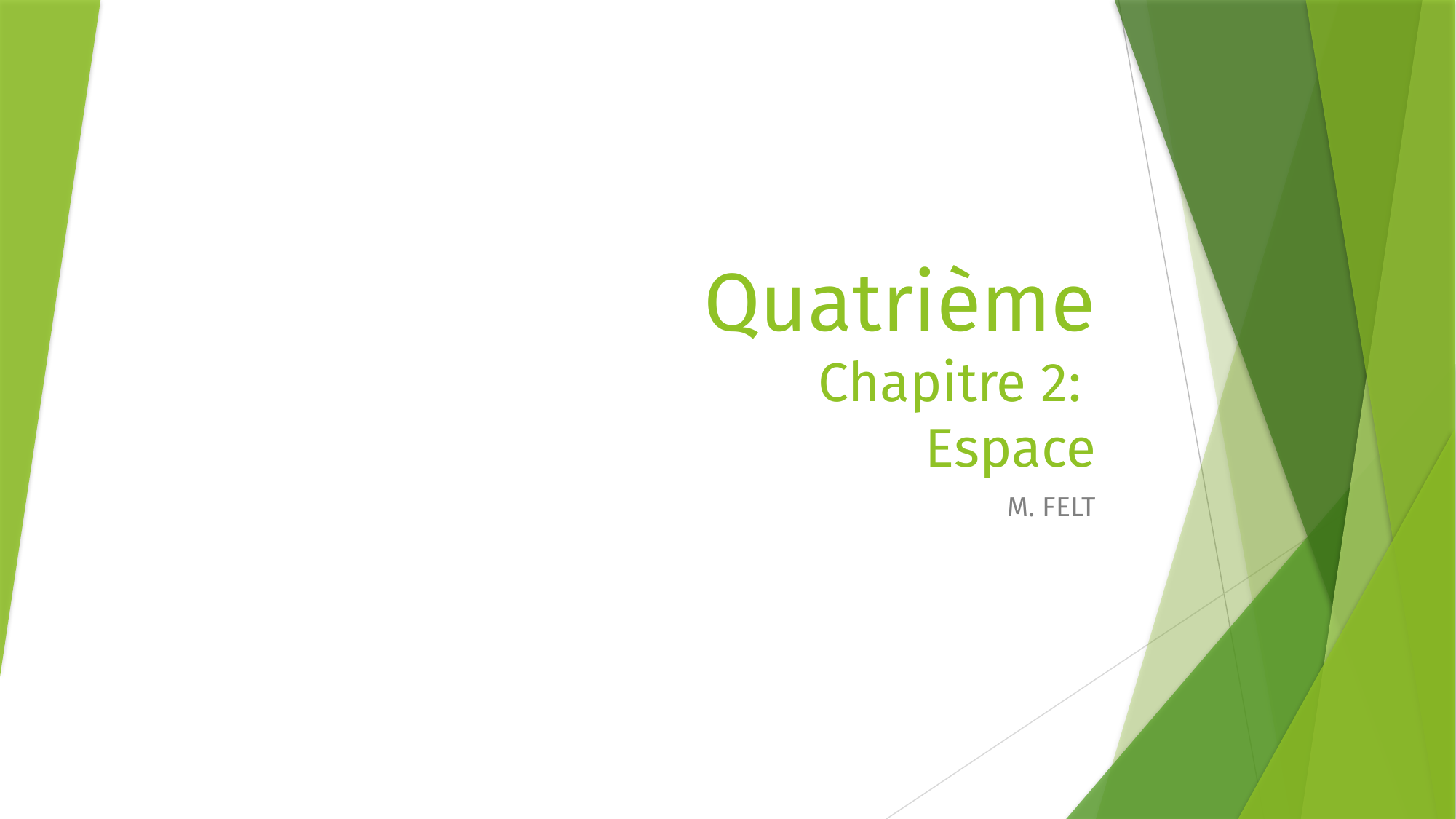

# Quatrième Chapitre 2: Espace
M. FELT